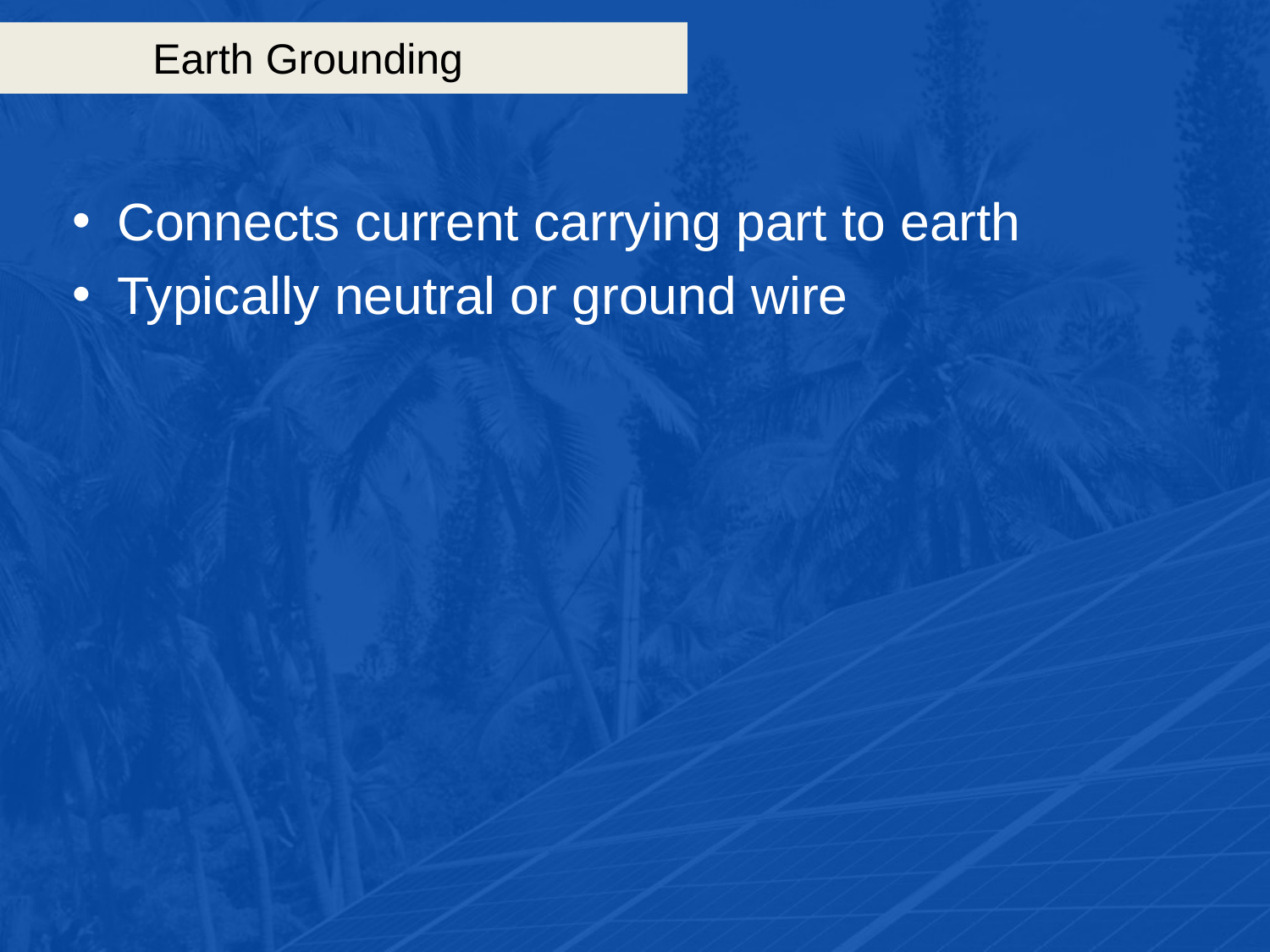

# Earth Grounding
Connects current carrying part to earth
Typically neutral or ground wire